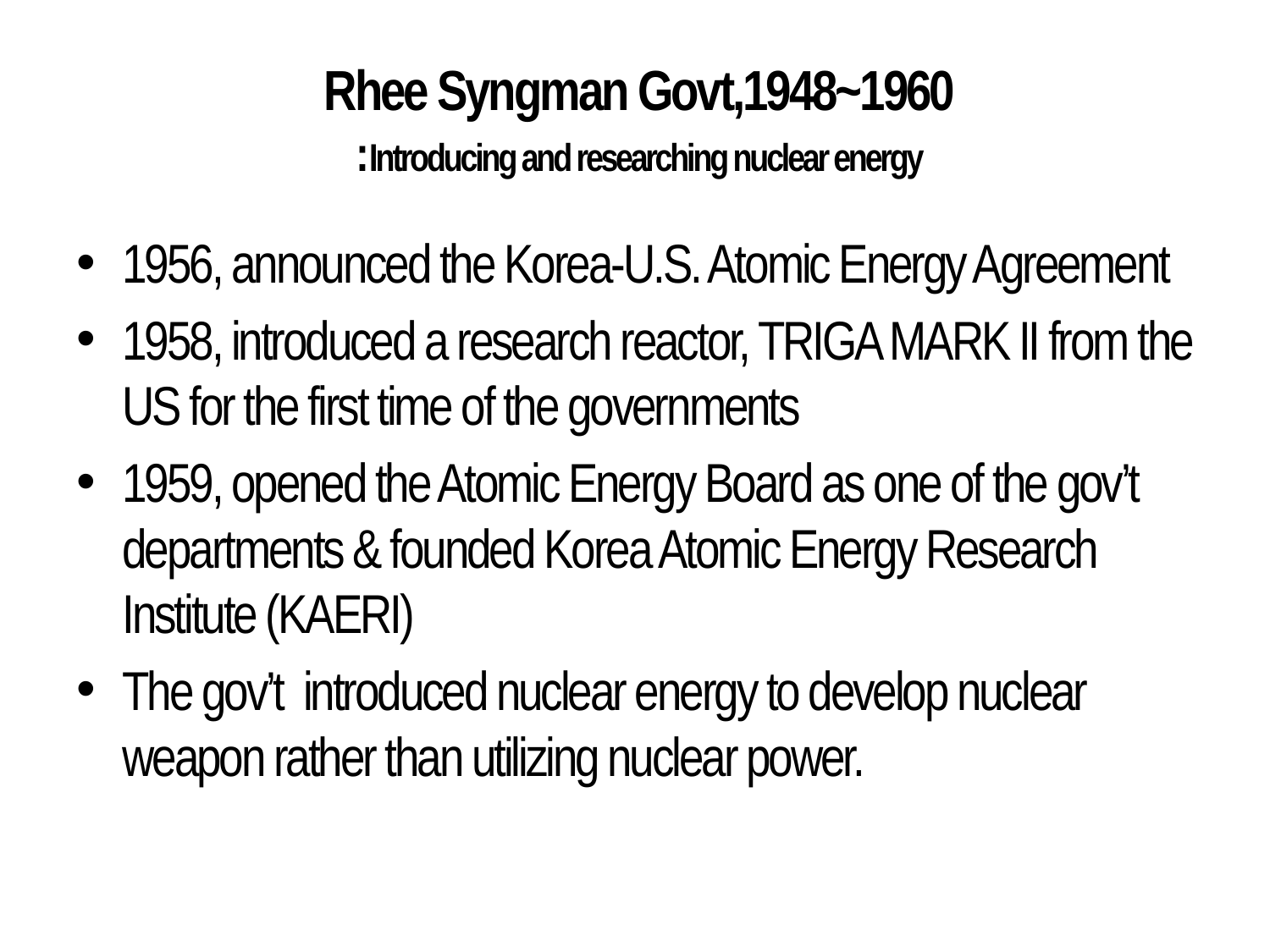

# Rhee Syngman Govt,1948~1960 :Introducing and researching nuclear energy
1956, announced the Korea-U.S. Atomic Energy Agreement
1958, introduced a research reactor, TRIGA MARK II from the US for the first time of the governments
1959, opened the Atomic Energy Board as one of the gov’t departments & founded Korea Atomic Energy Research Institute (KAERI)
The gov’t  introduced nuclear energy to develop nuclear weapon rather than utilizing nuclear power.